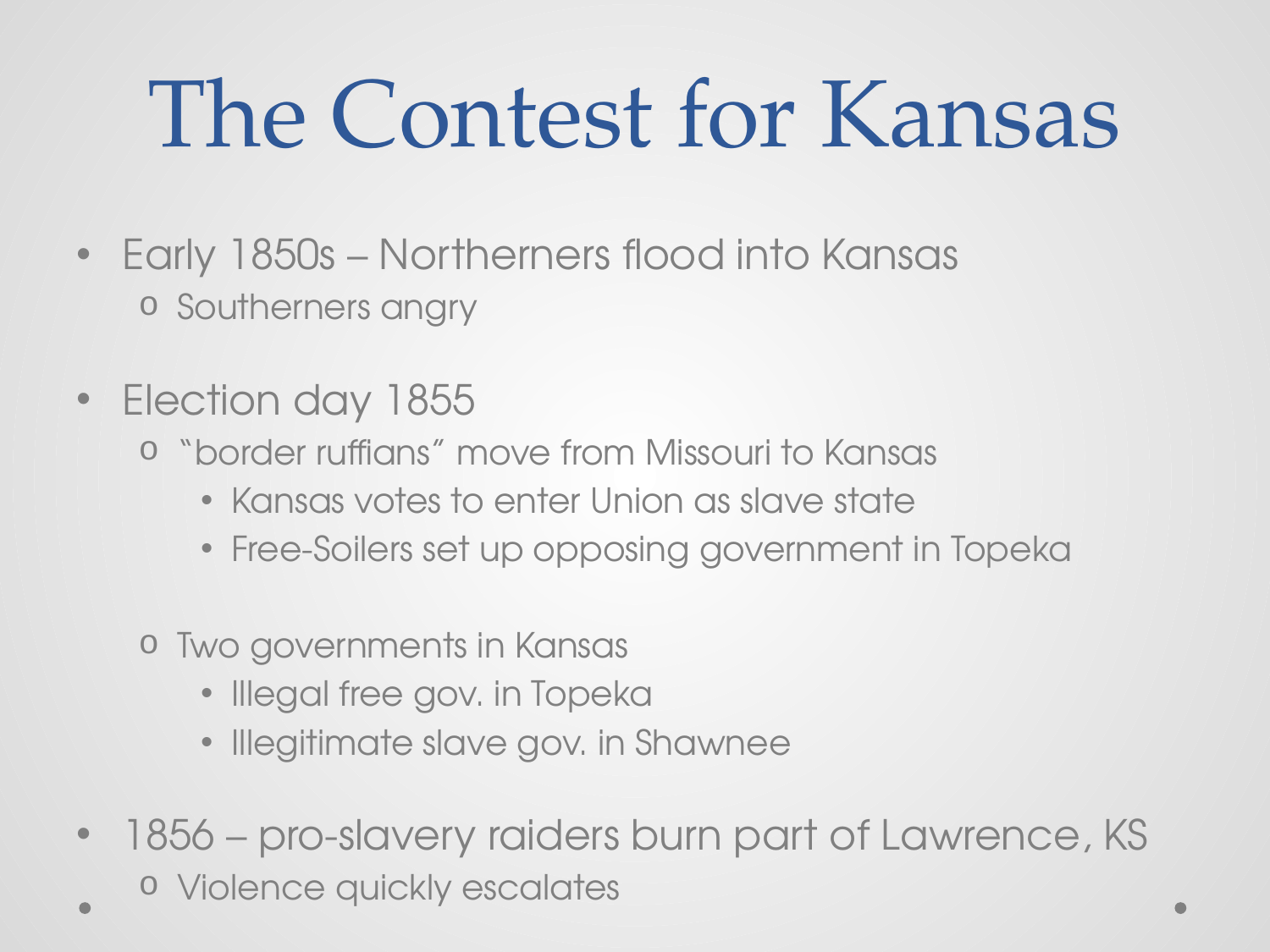

# The Contest for Kansas
Early 1850s – Northerners flood into Kansas
Southerners angry

Election day 1855
“border ruffians” move from Missouri to Kansas
Kansas votes to enter Union as slave state
Free-Soilers set up opposing government in Topeka

Two governments in Kansas
Illegal free gov. in Topeka
Illegitimate slave gov. in Shawnee

1856 – pro-slavery raiders burn part of Lawrence, KS
Violence quickly escalates